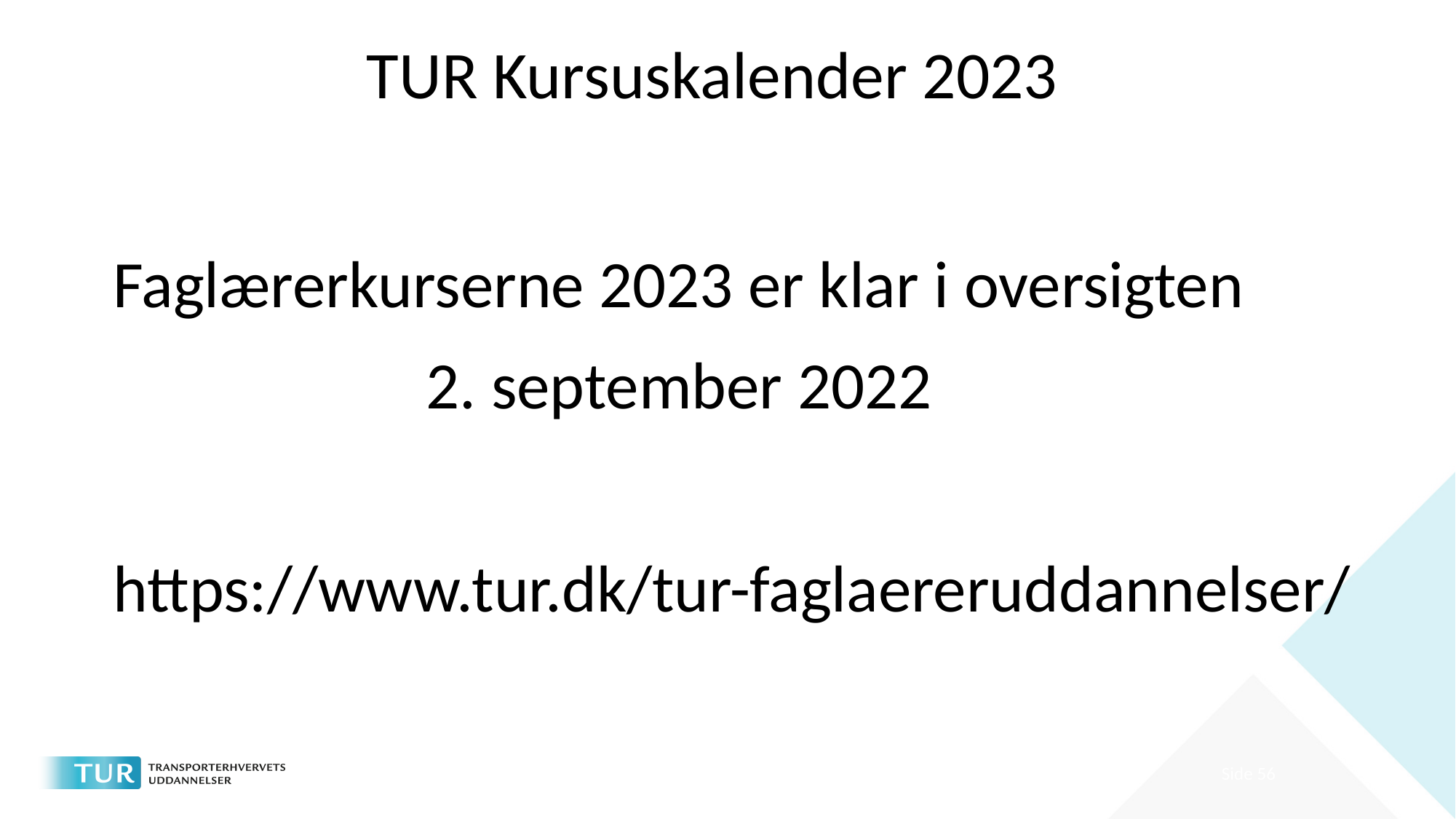

# TUR Kursuskalender 2023
Faglærerkurserne 2023 er klar i oversigten
                     2. september 2022

https://www.tur.dk/tur-faglaereruddannelser/